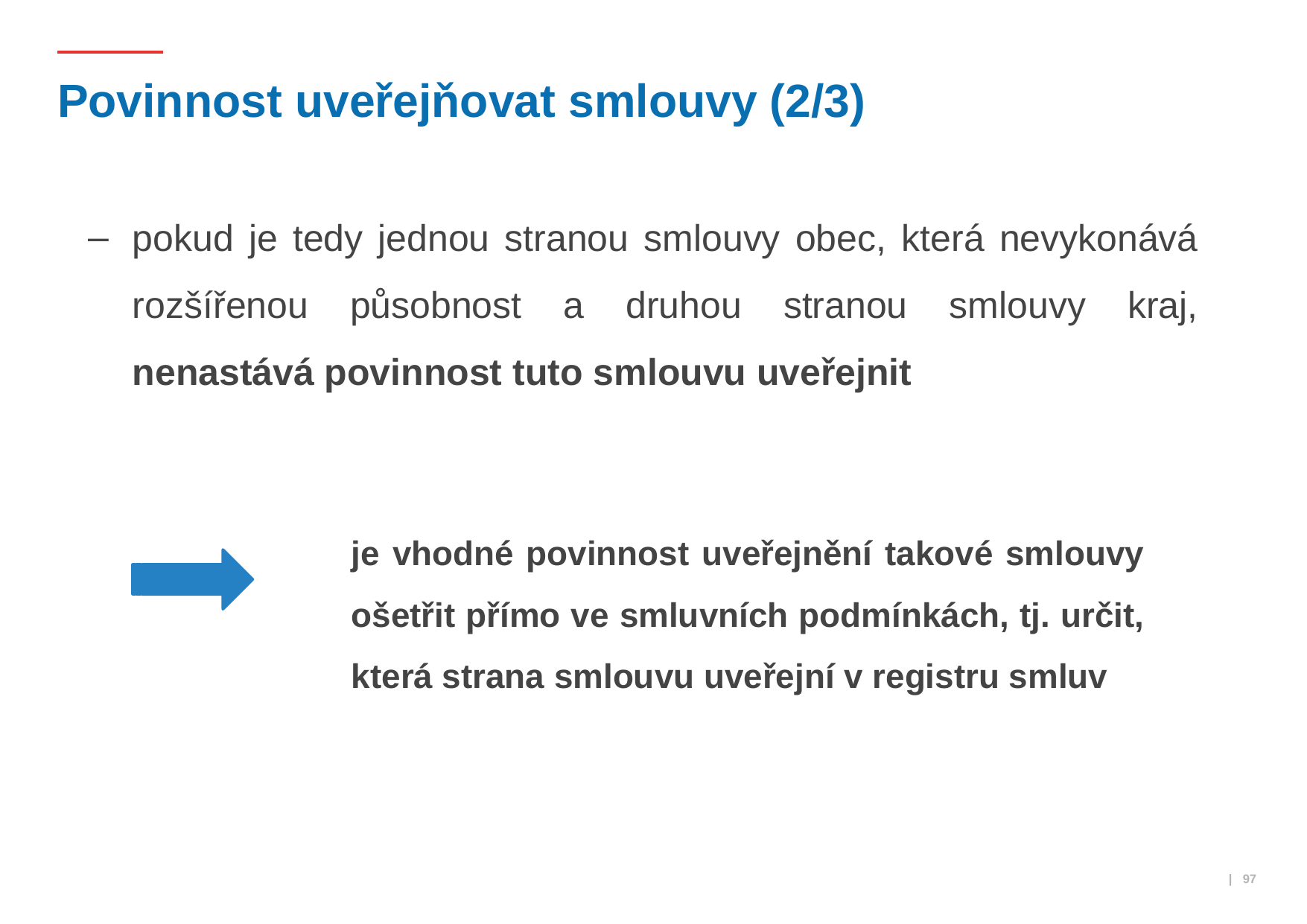

# Povinnost uveřejňovat smlouvy (2/3)

pokud je tedy jednou stranou smlouvy obec, která nevykonává rozšířenou působnost a druhou stranou smlouvy kraj, nenastává povinnost tuto smlouvu uveřejnit
je vhodné povinnost uveřejnění takové smlouvy ošetřit přímo ve smluvních podmínkách, tj. určit, která strana smlouvu uveřejní v registru smluv

 |   97